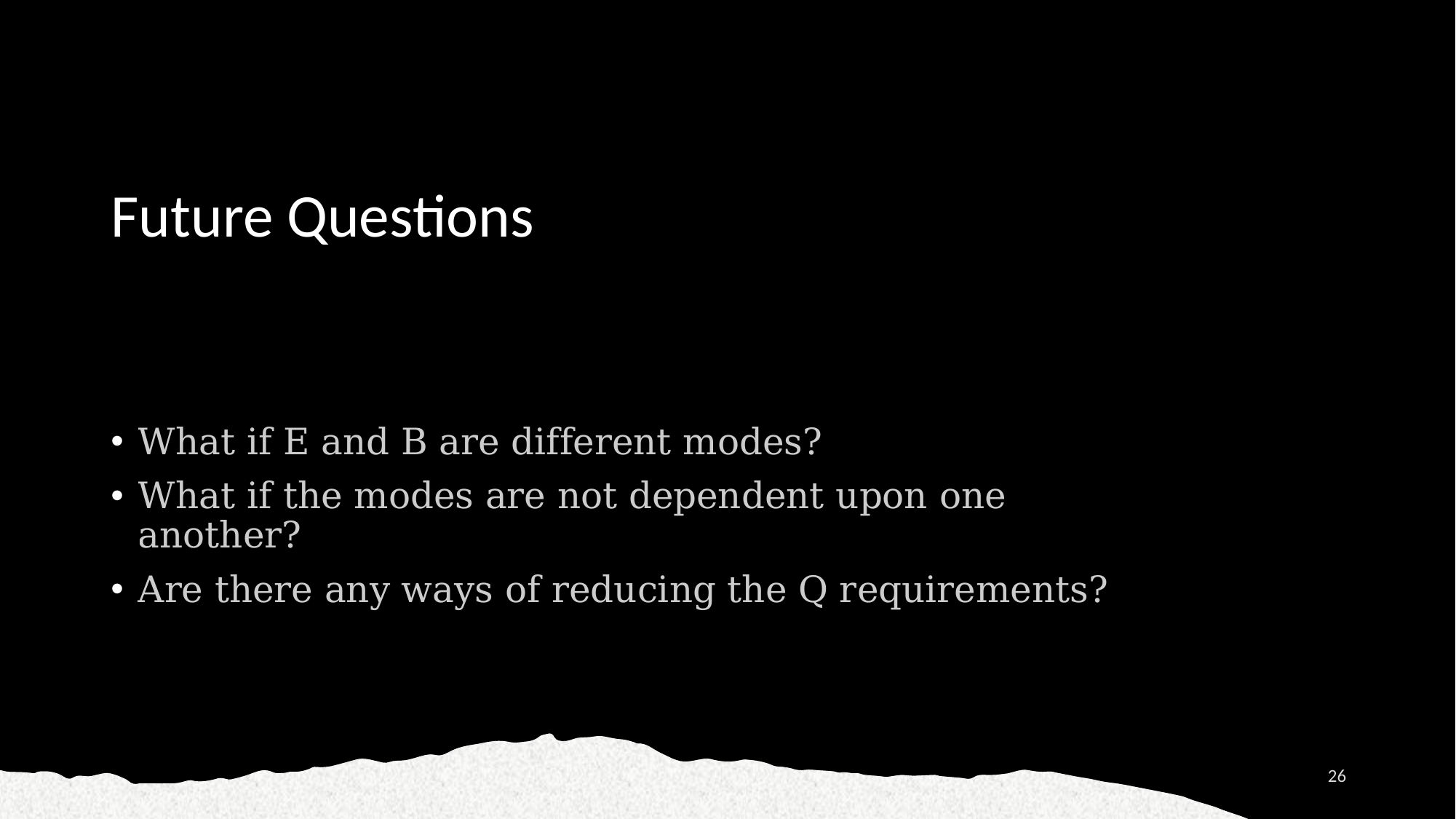

# Future Questions

What if E and B are different modes?
What if the modes are not dependent upon one another?
Are there any ways of reducing the Q requirements?

26